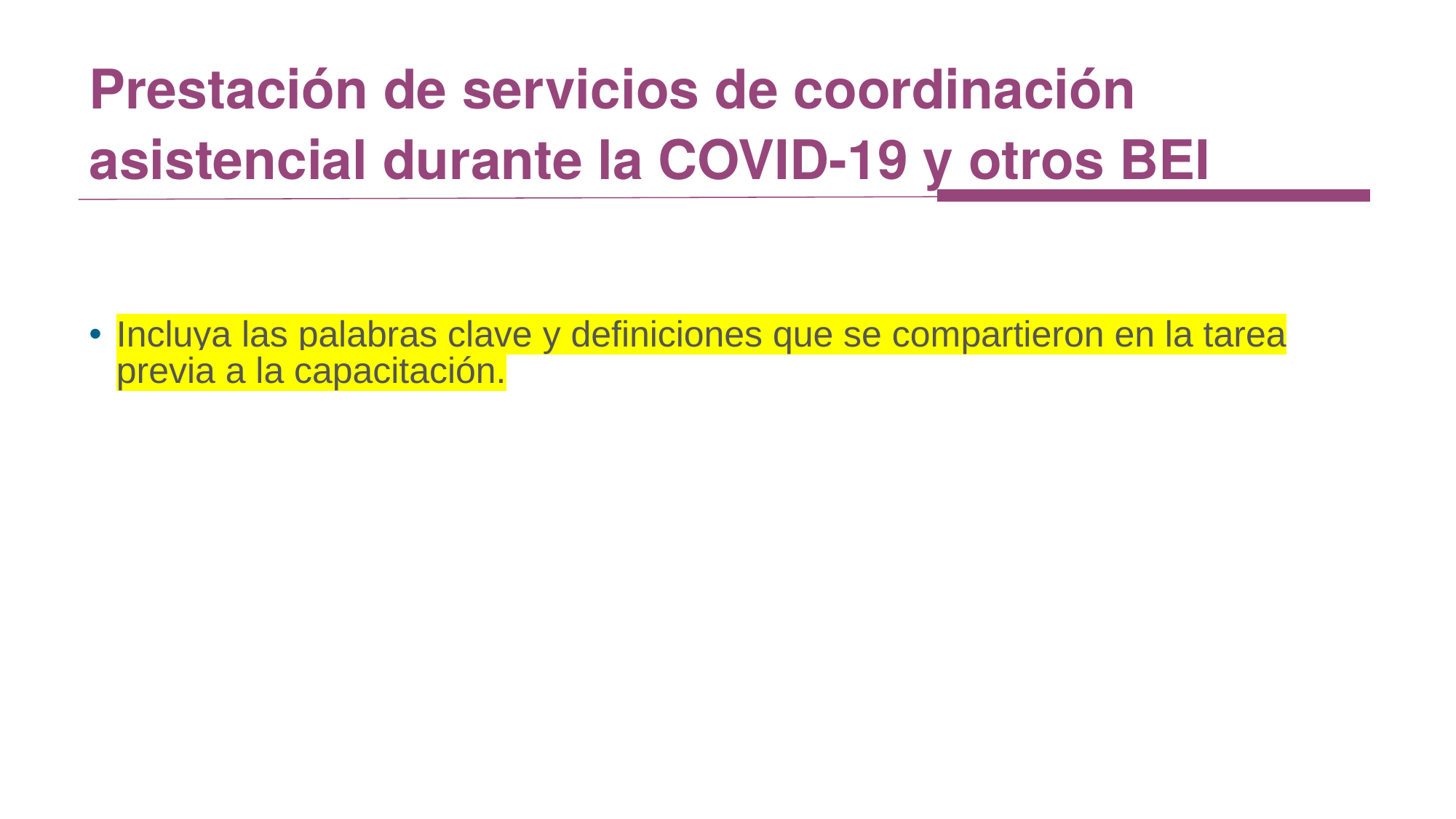

# Prestación de servicios de coordinación asistencial durante la COVID-19 y otros BEI
Incluya las palabras clave y definiciones que se compartieron en la tarea previa a la capacitación.